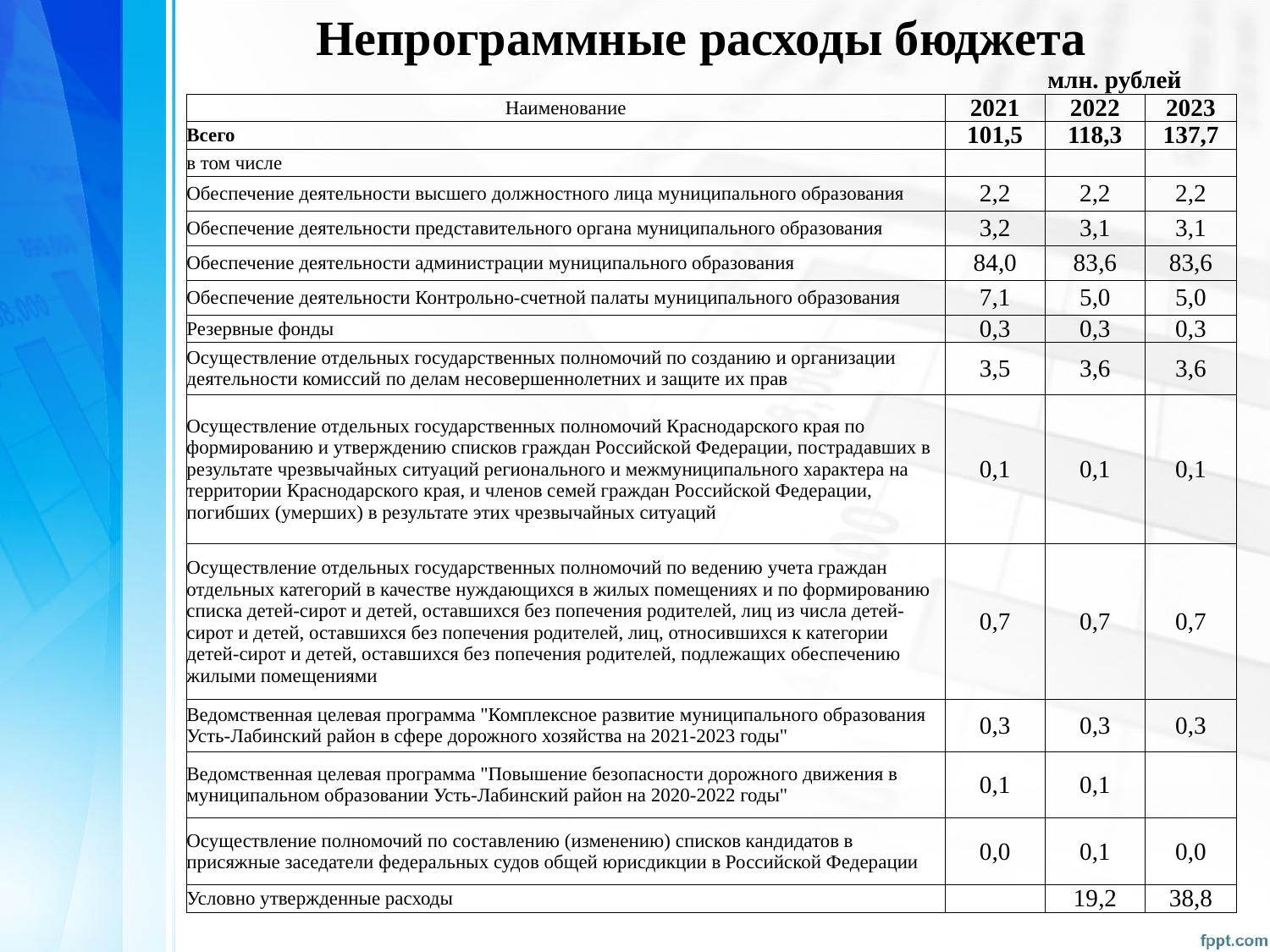

Непрограммные расходы бюджета
млн. рублей

| Наименование | 2021 | 2022 | 2023 |
| --- | --- | --- | --- |
| Всего | 101,5 | 118,3 | 137,7 |
| в том числе |  |  |  |
| Обеспечение деятельности высшего должностного лица муниципального образования | 2,2 | 2,2 | 2,2 |
| Обеспечение деятельности представительного органа муниципального образования | 3,2 | 3,1 | 3,1 |
| Обеспечение деятельности администрации муниципального образования | 84,0 | 83,6 | 83,6 |
| Обеспечение деятельности Контрольно-счетной палаты муниципального образования | 7,1 | 5,0 | 5,0 |
| Резервные фонды | 0,3 | 0,3 | 0,3 |
| Осуществление отдельных государственных полномочий по созданию и организации деятельности комиссий по делам несовершеннолетних и защите их прав | 3,5 | 3,6 | 3,6 |
| Осуществление отдельных государственных полномочий Краснодарского края по формированию и утверждению списков граждан Российской Федерации, пострадавших в результате чрезвычайных ситуаций регионального и межмуниципального характера на территории Краснодарского края, и членов семей граждан Российской Федерации, погибших (умерших) в результате этих чрезвычайных ситуаций | 0,1 | 0,1 | 0,1 |
| Осуществление отдельных государственных полномочий по ведению учета граждан отдельных категорий в качестве нуждающихся в жилых помещениях и по формированию списка детей-сирот и детей, оставшихся без попечения родителей, лиц из числа детей-сирот и детей, оставшихся без попечения родителей, лиц, относившихся к категории детей-сирот и детей, оставшихся без попечения родителей, подлежащих обеспечению жилыми помещениями | 0,7 | 0,7 | 0,7 |
| Ведомственная целевая программа "Комплексное развитие муниципального образования Усть-Лабинский район в сфере дорожного хозяйства на 2021-2023 годы" | 0,3 | 0,3 | 0,3 |
| Ведомственная целевая программа "Повышение безопасности дорожного движения в муниципальном образовании Усть-Лабинский район на 2020-2022 годы" | 0,1 | 0,1 |  |
| Осуществление полномочий по составлению (изменению) списков кандидатов в присяжные заседатели федеральных судов общей юрисдикции в Российской Федерации | 0,0 | 0,1 | 0,0 |
| Условно утвержденные расходы |  | 19,2 | 38,8 |